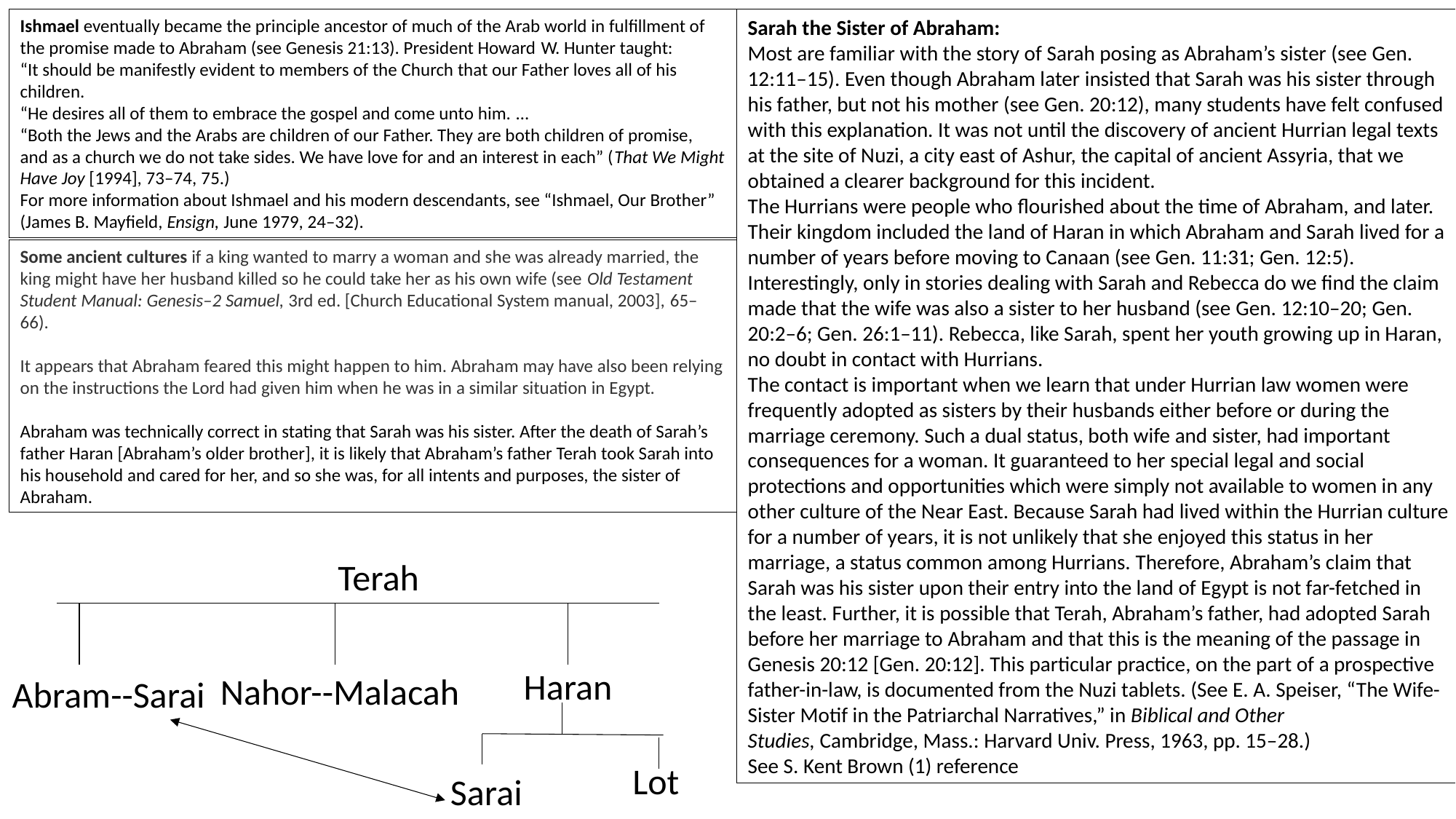

Ishmael eventually became the principle ancestor of much of the Arab world in fulfillment of the promise made to Abraham (see Genesis 21:13). President Howard W. Hunter taught:
“It should be manifestly evident to members of the Church that our Father loves all of his children.
“He desires all of them to embrace the gospel and come unto him. …
“Both the Jews and the Arabs are children of our Father. They are both children of promise, and as a church we do not take sides. We have love for and an interest in each” (That We Might Have Joy [1994], 73–74, 75.)
For more information about Ishmael and his modern descendants, see “Ishmael, Our Brother” (James B. Mayfield, Ensign, June 1979, 24–32).
Sarah the Sister of Abraham:
Most are familiar with the story of Sarah posing as Abraham’s sister (see Gen. 12:11–15). Even though Abraham later insisted that Sarah was his sister through his father, but not his mother (see Gen. 20:12), many students have felt confused with this explanation. It was not until the discovery of ancient Hurrian legal texts at the site of Nuzi, a city east of Ashur, the capital of ancient Assyria, that we obtained a clearer background for this incident.
The Hurrians were people who flourished about the time of Abraham, and later. Their kingdom included the land of Haran in which Abraham and Sarah lived for a number of years before moving to Canaan (see Gen. 11:31; Gen. 12:5). Interestingly, only in stories dealing with Sarah and Rebecca do we find the claim made that the wife was also a sister to her husband (see Gen. 12:10–20; Gen. 20:2–6; Gen. 26:1–11). Rebecca, like Sarah, spent her youth growing up in Haran, no doubt in contact with Hurrians.
The contact is important when we learn that under Hurrian law women were frequently adopted as sisters by their husbands either before or during the marriage ceremony. Such a dual status, both wife and sister, had important consequences for a woman. It guaranteed to her special legal and social protections and opportunities which were simply not available to women in any other culture of the Near East. Because Sarah had lived within the Hurrian culture for a number of years, it is not unlikely that she enjoyed this status in her marriage, a status common among Hurrians. Therefore, Abraham’s claim that Sarah was his sister upon their entry into the land of Egypt is not far-fetched in the least. Further, it is possible that Terah, Abraham’s father, had adopted Sarah before her marriage to Abraham and that this is the meaning of the passage in Genesis 20:12 [Gen. 20:12]. This particular practice, on the part of a prospective father-in-law, is documented from the Nuzi tablets. (See E. A. Speiser, “The Wife-Sister Motif in the Patriarchal Narratives,” in Biblical and Other Studies, Cambridge, Mass.: Harvard Univ. Press, 1963, pp. 15–28.)
See S. Kent Brown (1) reference
Some ancient cultures if a king wanted to marry a woman and she was already married, the king might have her husband killed so he could take her as his own wife (see Old Testament Student Manual: Genesis–2 Samuel, 3rd ed. [Church Educational System manual, 2003], 65–66).

It appears that Abraham feared this might happen to him. Abraham may have also been relying on the instructions the Lord had given him when he was in a similar situation in Egypt.

Abraham was technically correct in stating that Sarah was his sister. After the death of Sarah’s father Haran [Abraham’s older brother], it is likely that Abraham’s father Terah took Sarah into his household and cared for her, and so she was, for all intents and purposes, the sister of Abraham.
Terah
Haran
Nahor--Malacah
Sarai
Abram--Sarai
Lot